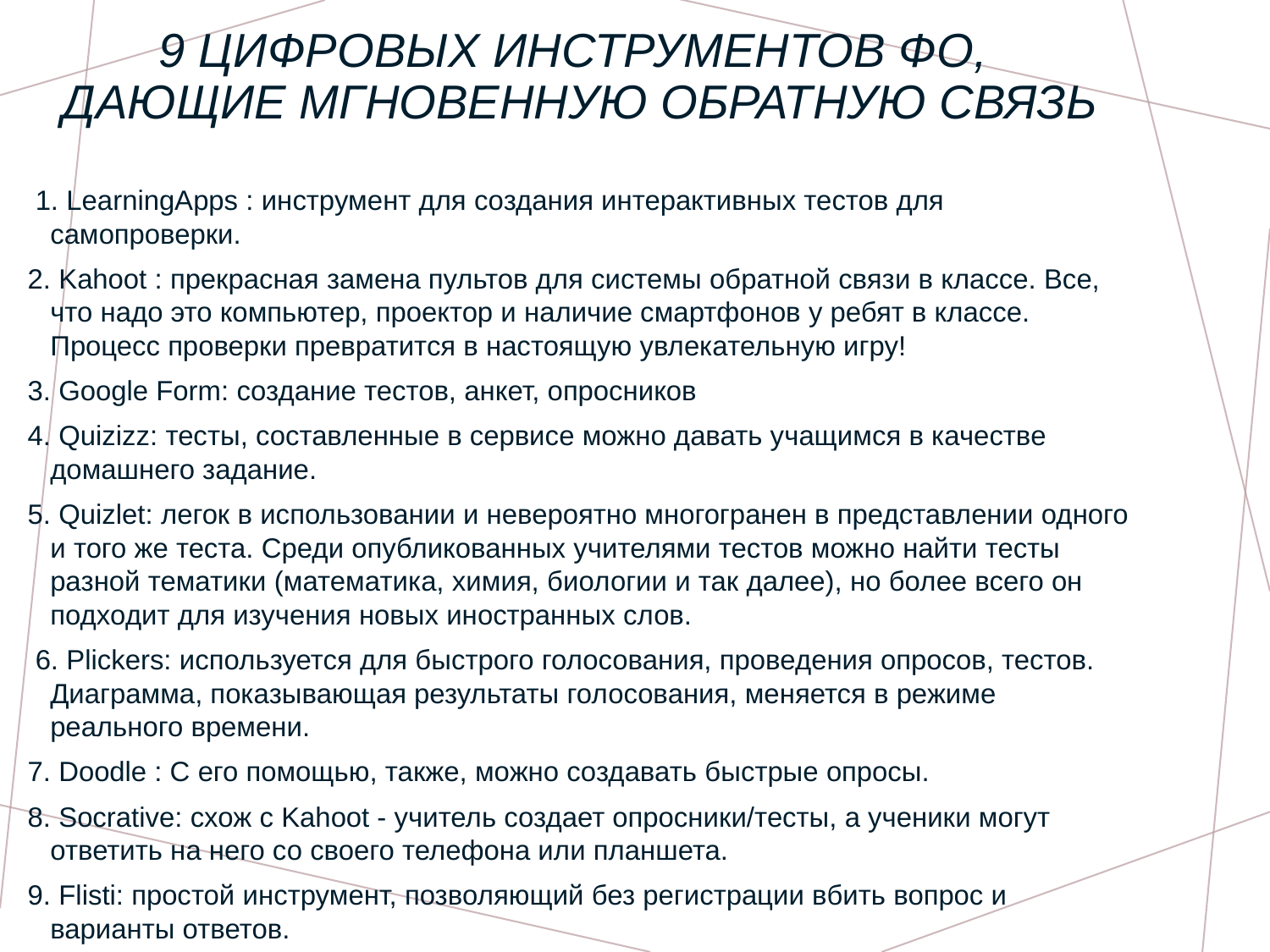

# 9 цифровых инструментов фо, дающие мгновенную обратную связь
 1. LearningApps : инструмент для создания интерактивных тестов для самопроверки.
2. Kahoot : прекрасная замена пультов для системы обратной связи в классе. Все, что надо это компьютер, проектор и наличие смартфонов у ребят в классе. Процесс проверки превратится в настоящую увлекательную игру!
3. Google Form: создание тестов, анкет, опросников
4. Quizizz: тесты, составленные в сервисе можно давать учащимся в качестве домашнего задание.
5. Quizlet: легок в использовании и невероятно многогранен в представлении одного и того же теста. Среди опубликованных учителями тестов можно найти тесты разной тематики (математика, химия, биологии и так далее), но более всего он подходит для изучения новых иностранных слов.
 6. Plickers: используется для быстрого голосования, проведения опросов, тестов. Диаграмма, показывающая результаты голосования, меняется в режиме реального времени.
7. Doodle : С его помощью, также, можно создавать быстрые опросы.
8. Socrative: схож с Kahoot - учитель создает опросники/тесты, а ученики могут ответить на него со своего телефона или планшета.
9. Flisti: простой инструмент, позволяющий без регистрации вбить вопрос и варианты ответов.